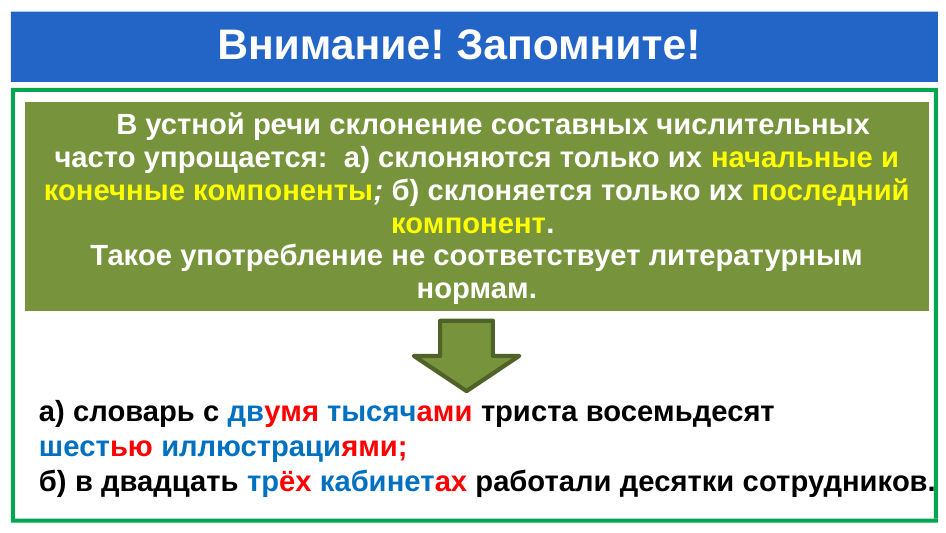

# Внимание! Запомните!
| В устной речи склонение составных числительных часто упрощается: а) склоняются только их начальные и конечные компоненты; б) склоняется только их последний компонент. Такое употребление не соответствует литературным нормам. |
| --- |

а) словарь с двумя тысячами триста восемьдесят
шестью иллюстрациями;
б) в двадцать трёх кабинетах работали десятки сотрудников.